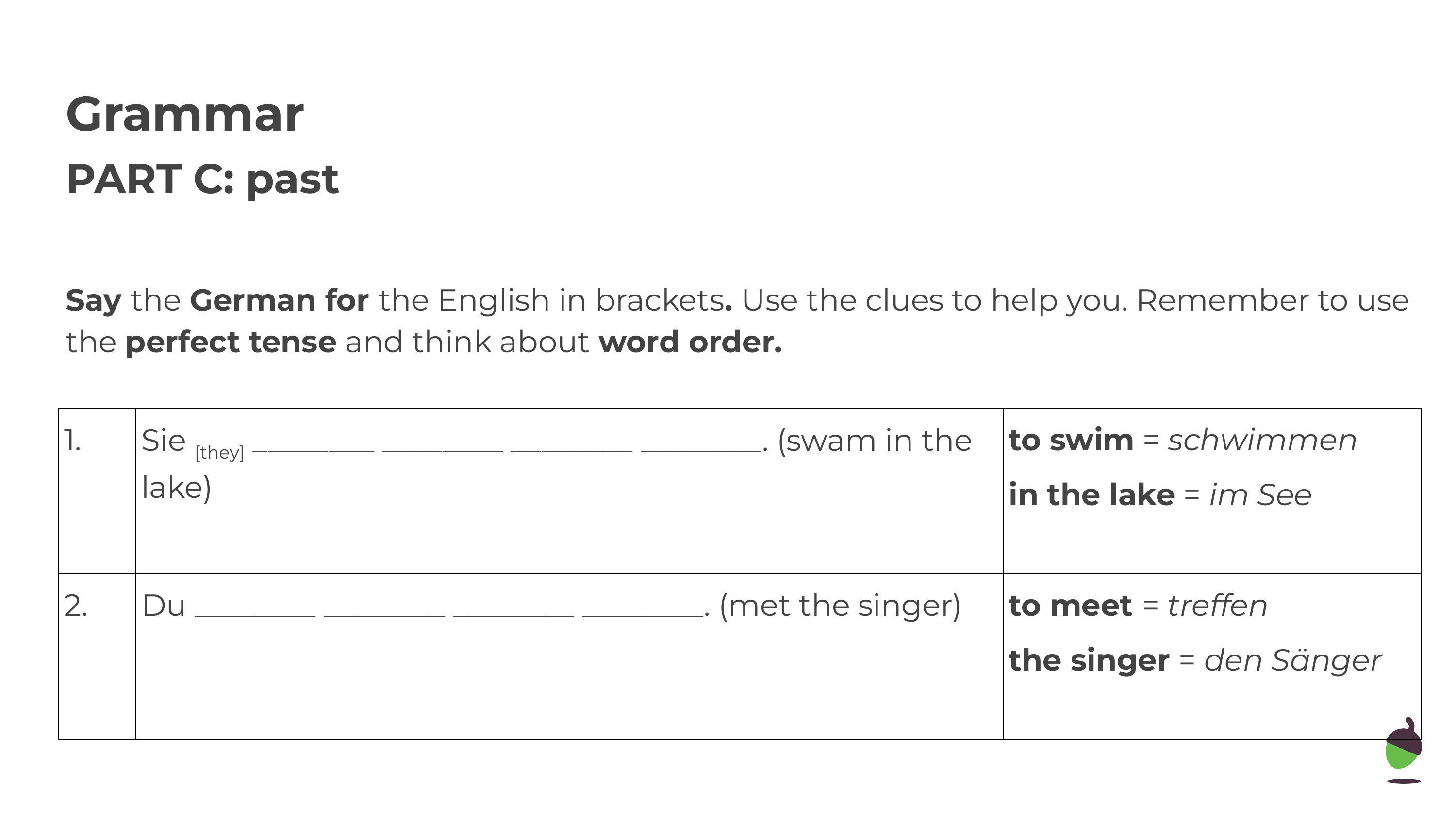

Grammar
PART C: past

Say the German for the English in brackets. Use the clues to help you. Remember to use the perfect tense and think about word order.

| 1. | Sie [they] \_\_\_\_\_\_\_\_ \_\_\_\_\_\_\_\_ \_\_\_\_\_\_\_\_ \_\_\_\_\_\_\_\_. (swam in the lake) | to swim = schwimmen in the lake = im See |
| --- | --- | --- |
| 2. | Du \_\_\_\_\_\_\_\_ \_\_\_\_\_\_\_\_ \_\_\_\_\_\_\_\_ \_\_\_\_\_\_\_\_. (met the singer) | to meet = treffen the singer = den Sänger |